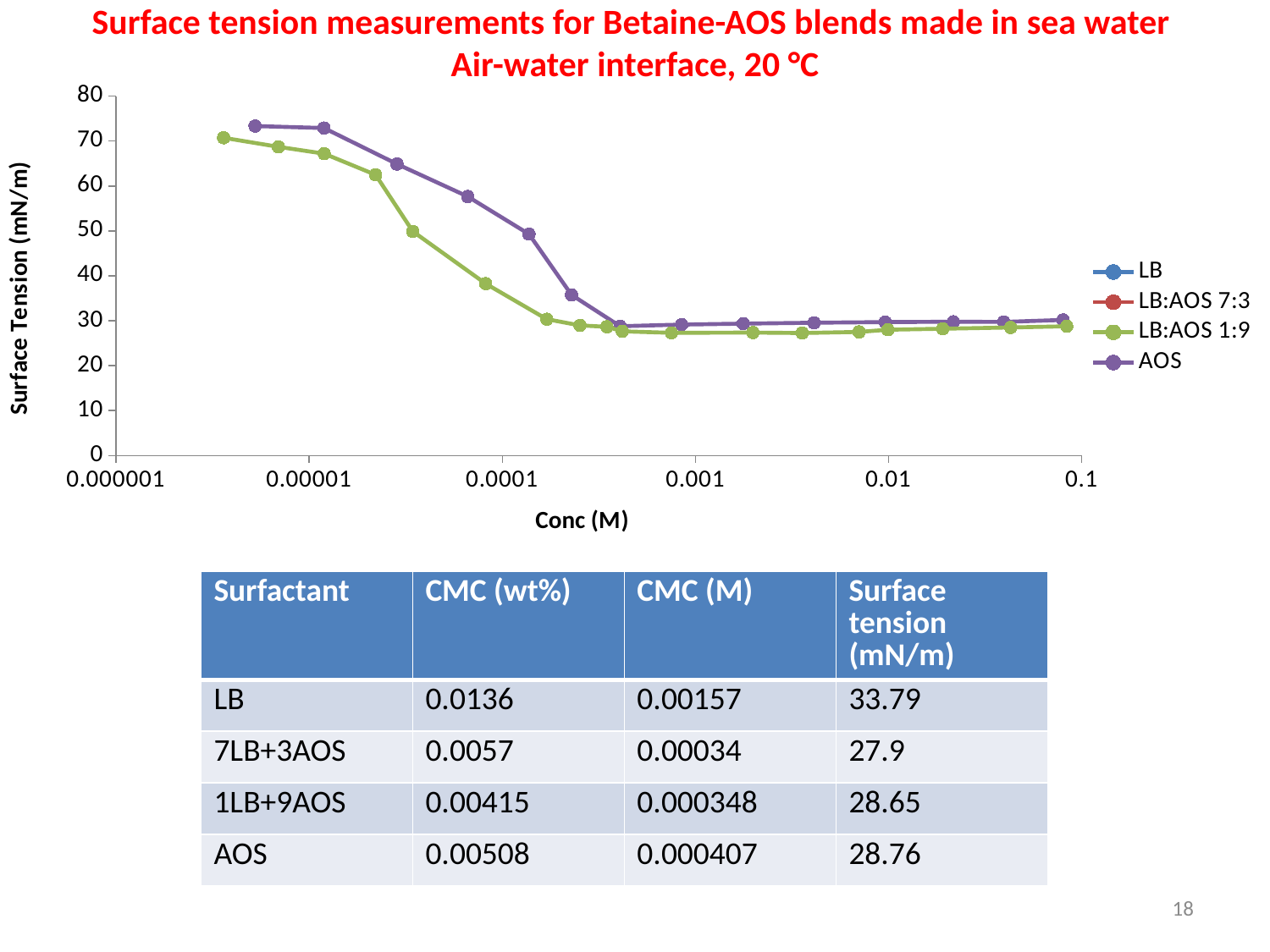

Surface tension measurements for Betaine-AOS blends made in sea water
Air-water interface, 20 °C

### Chart

| Category |  |  |  |  |
|---|---|---|---|---|
| Surfactant | CMC (wt%) | CMC (M) | Surface tension (mN/m) |
| --- | --- | --- | --- |
| LB | 0.0136 | 0.00157 | 33.79 |
| 7LB+3AOS | 0.0057 | 0.00034 | 27.9 |
| 1LB+9AOS | 0.00415 | 0.000348 | 28.65 |
| AOS | 0.00508 | 0.000407 | 28.76 |
18